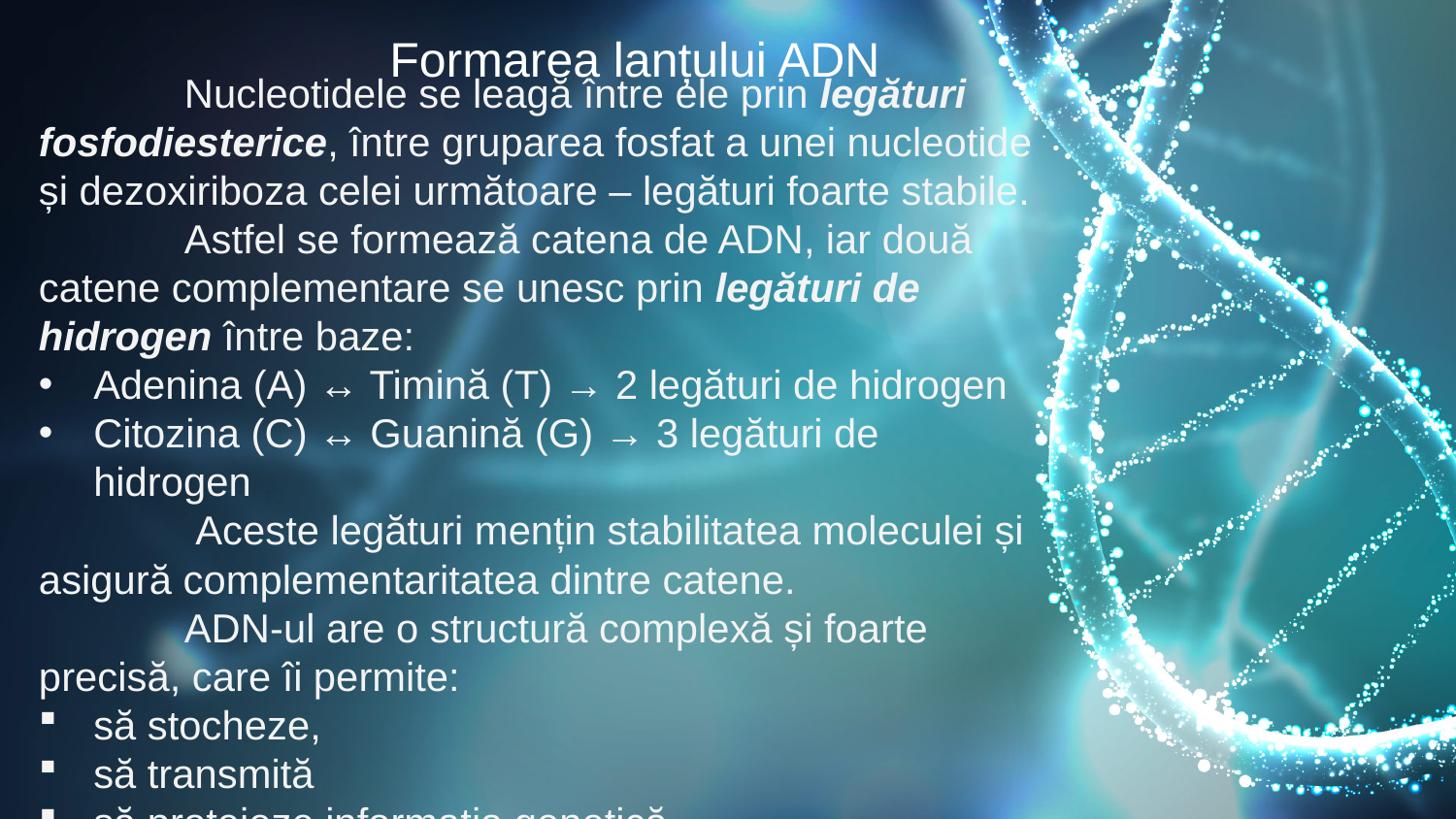

Formarea lanțului ADN
	Nucleotidele se leagă între ele prin legături fosfodiesterice, între gruparea fosfat a unei nucleotide și dezoxiriboza celei următoare – legături foarte stabile.
	Astfel se formează catena de ADN, iar două catene complementare se unesc prin legături de hidrogen între baze:
Adenina (A) ↔ Timină (T) → 2 legături de hidrogen
Citozina (C) ↔ Guanină (G) → 3 legături de hidrogen
	 Aceste legături mențin stabilitatea moleculei și asigură complementaritatea dintre catene.
	ADN-ul are o structură complexă și foarte precisă, care îi permite:
să stocheze,
să transmită
să protejeze informația genetică.